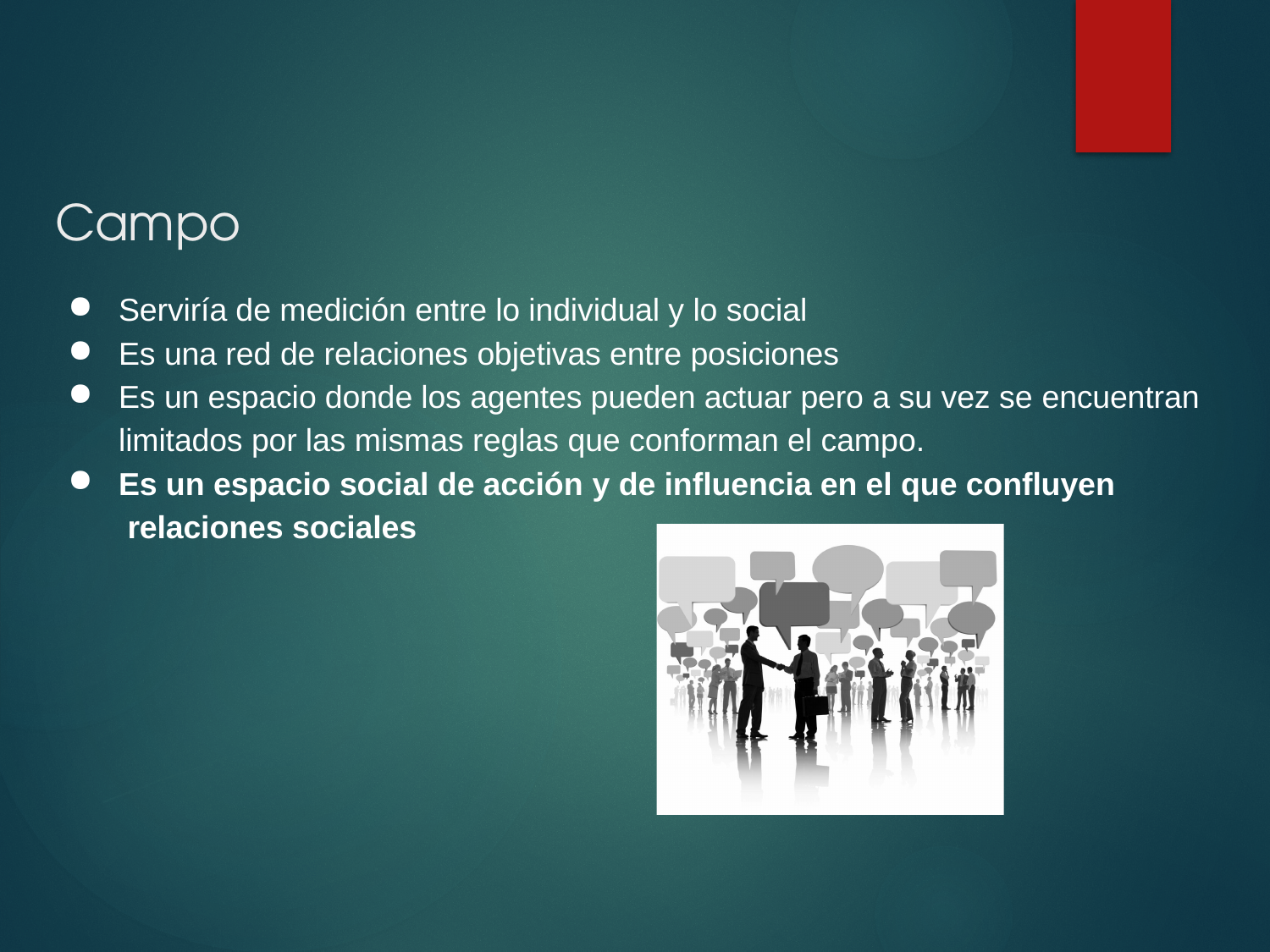

# Campo
Serviría de medición entre lo individual y lo social
Es una red de relaciones objetivas entre posiciones
Es un espacio donde los agentes pueden actuar pero a su vez se encuentran  limitados por las mismas reglas que conforman el campo.
Es un espacio social de acción y de influencia en el que confluyen  relaciones sociales